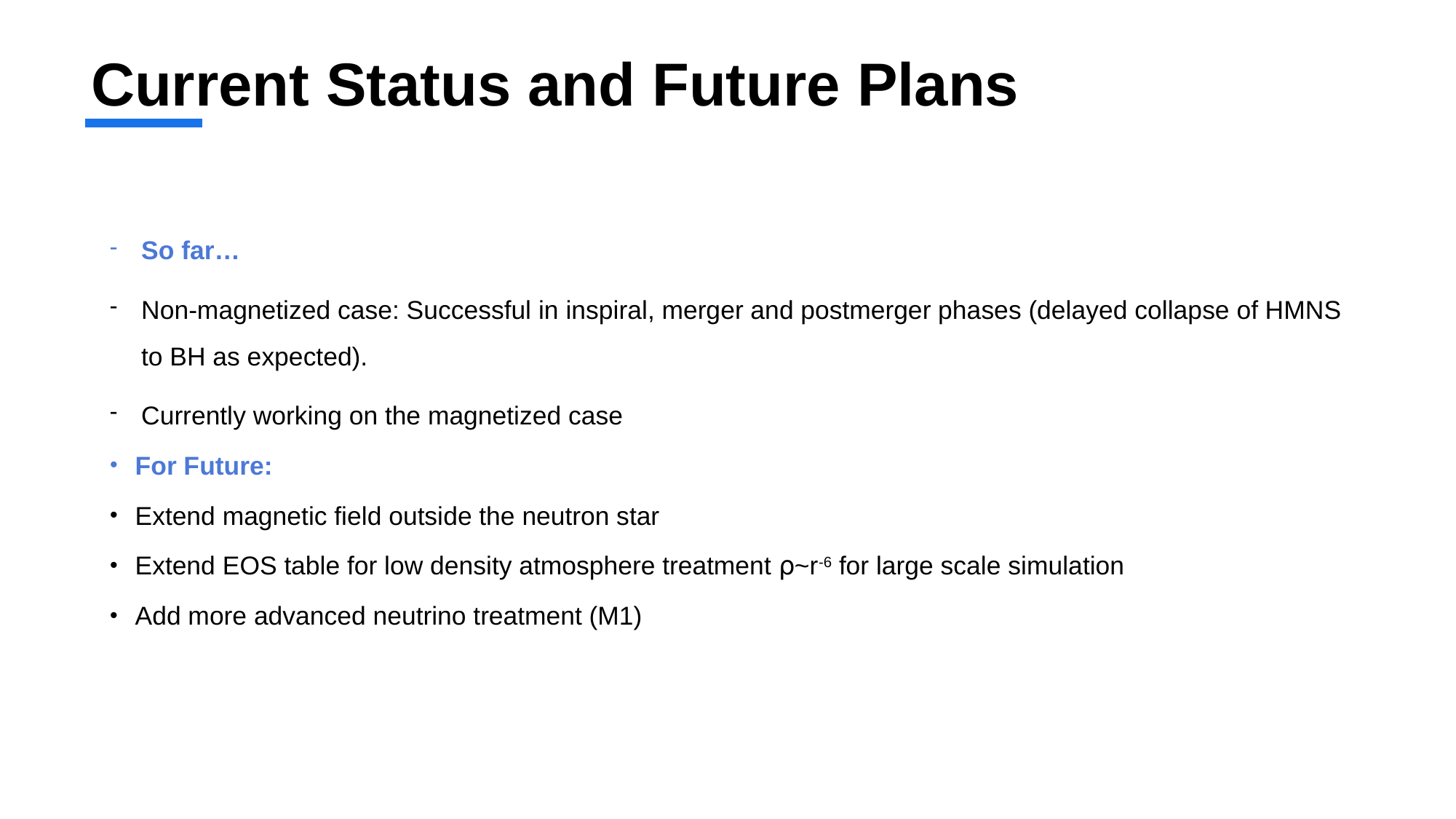

# Current Status and Future Plans
So far…
Non-magnetized case: Successful in inspiral, merger and postmerger phases (delayed collapse of HMNS to BH as expected).
Currently working on the magnetized case
For Future:
Extend magnetic field outside the neutron star
Extend EOS table for low density atmosphere treatment ⍴~r-6 for large scale simulation
Add more advanced neutrino treatment (M1)